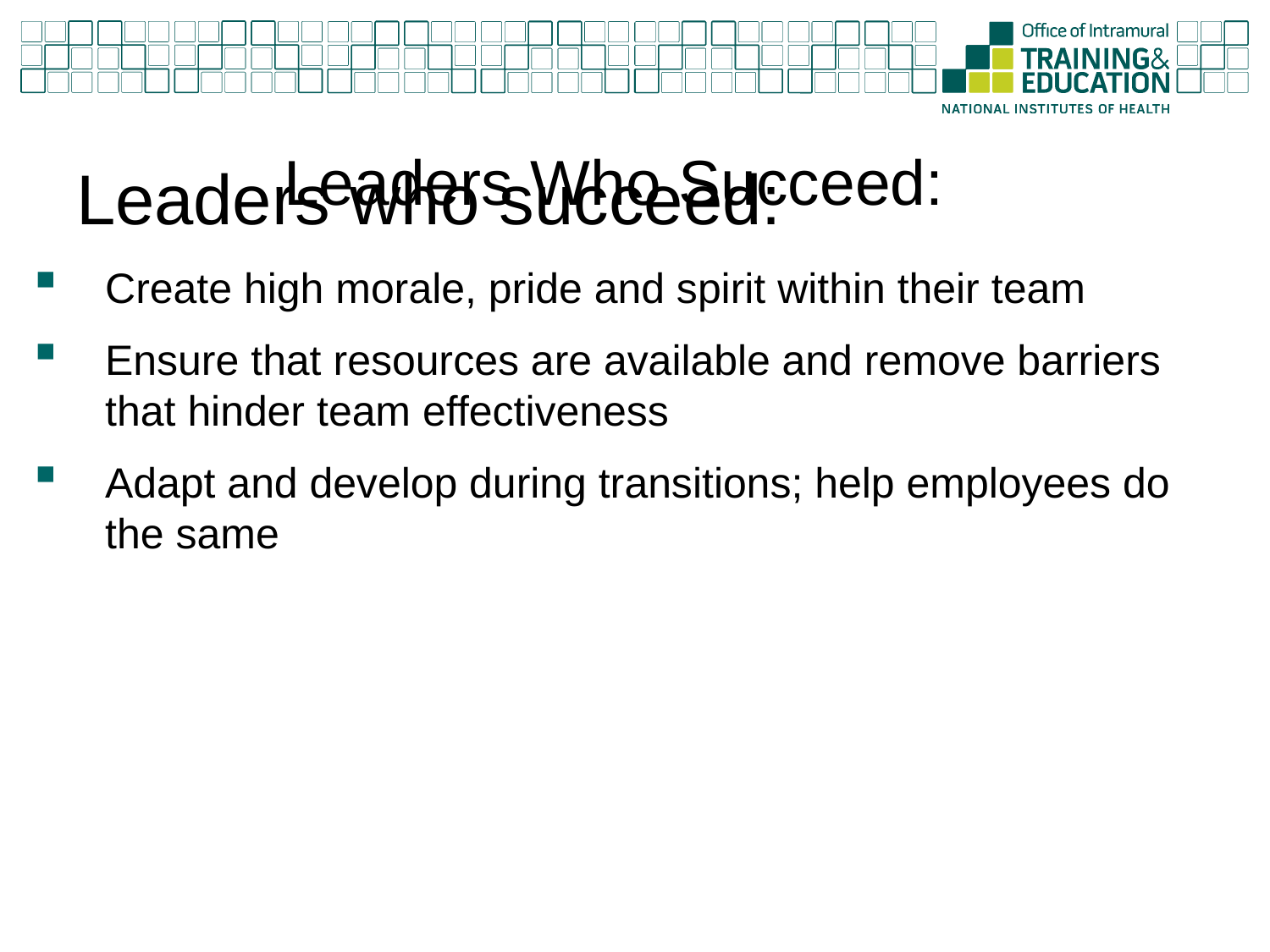

Leaders Who Succeed:
# Leaders who succeed:
Create high morale, pride and spirit within their team
Ensure that resources are available and remove barriers that hinder team effectiveness
Adapt and develop during transitions; help employees do the same